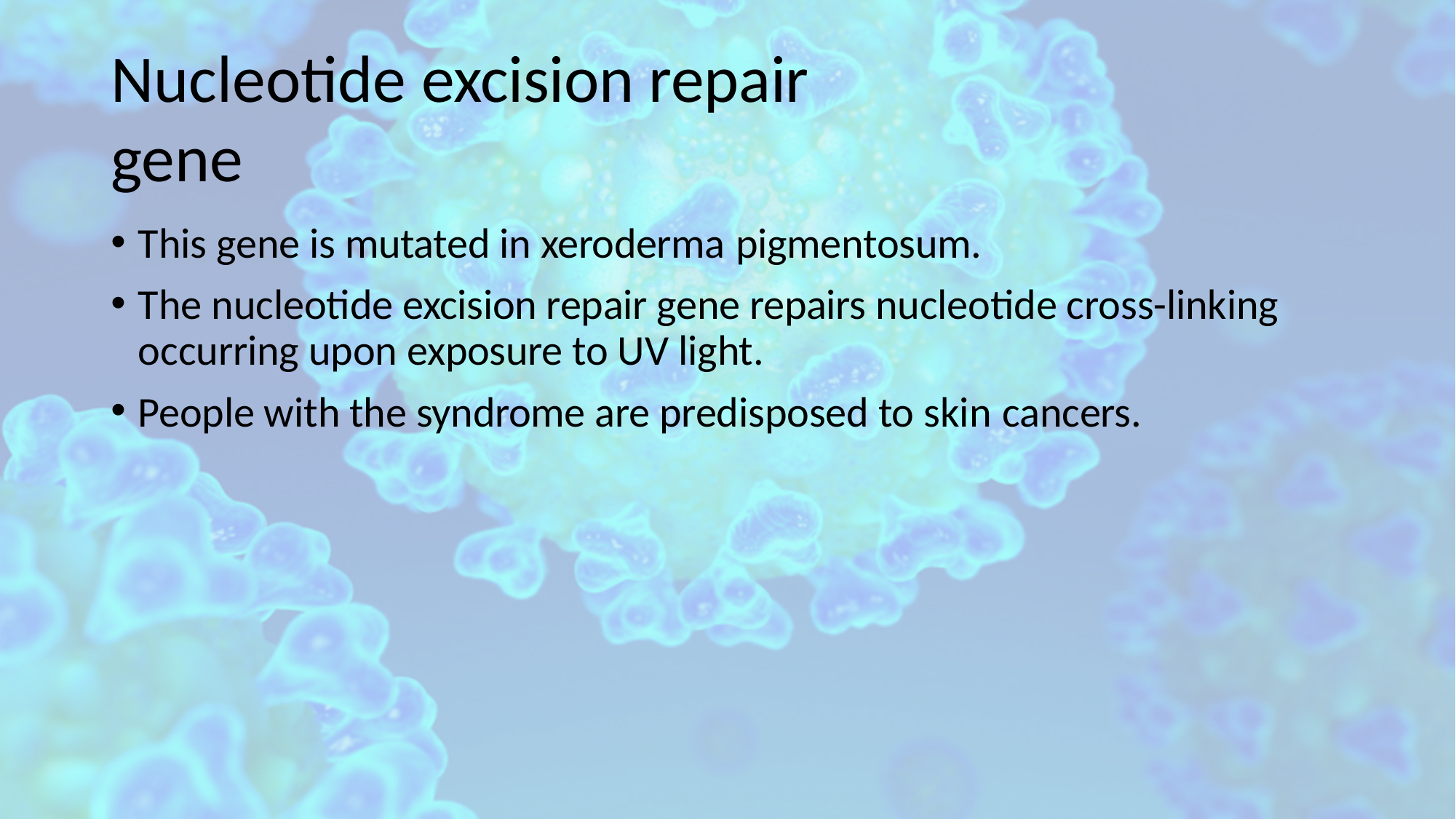

# Nucleotide excision repair gene
This gene is mutated in xeroderma pigmentosum.
The nucleotide excision repair gene repairs nucleotide cross-linking  occurring upon exposure to UV light.
People with the syndrome are predisposed to skin cancers.